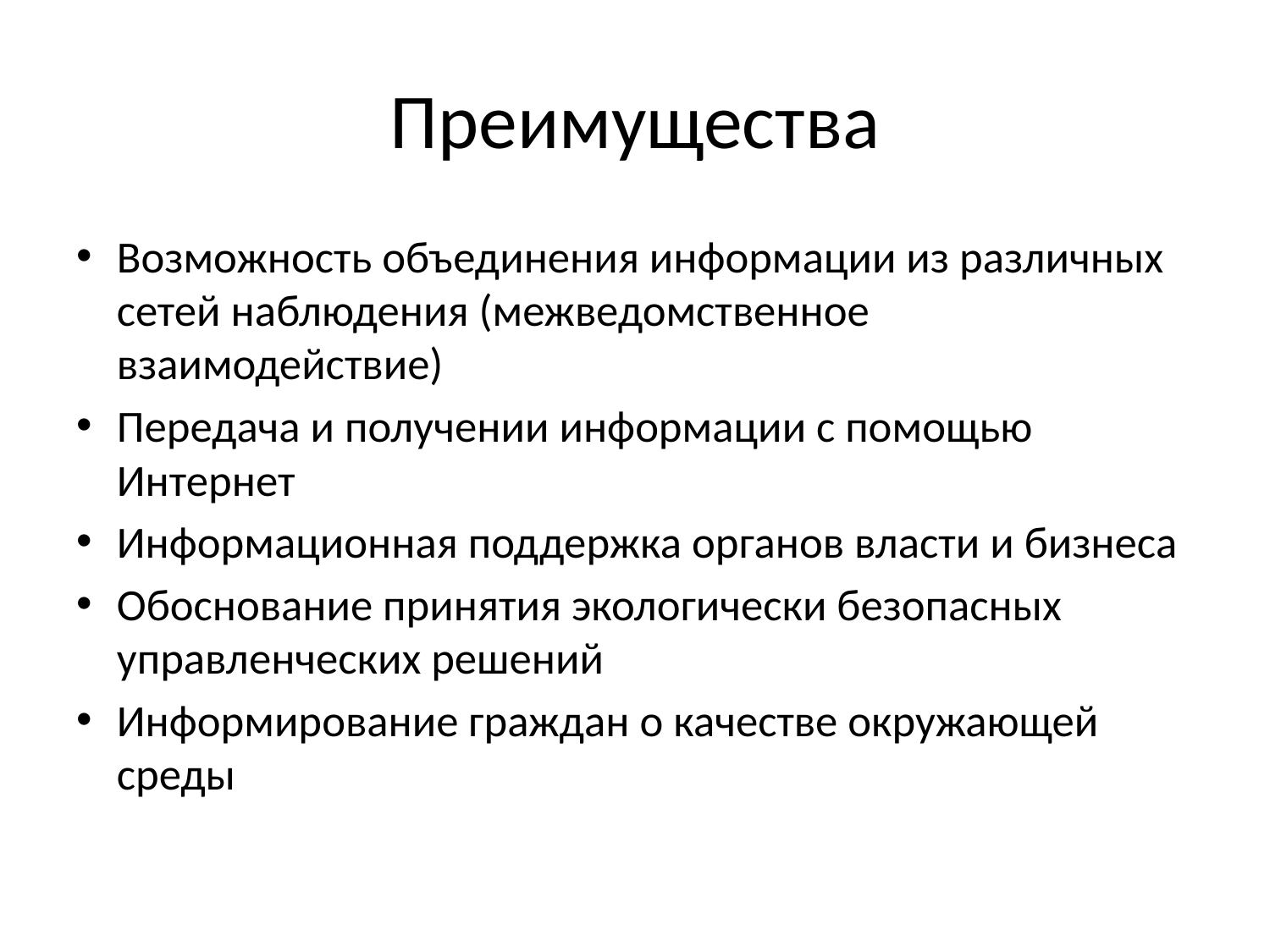

# Преимущества
Возможность объединения информации из различных сетей наблюдения (межведомственное взаимодействие)
Передача и получении информации с помощью Интернет
Информационная поддержка органов власти и бизнеса
Обоснование принятия экологически безопасных управленческих решений
Информирование граждан о качестве окружающей среды